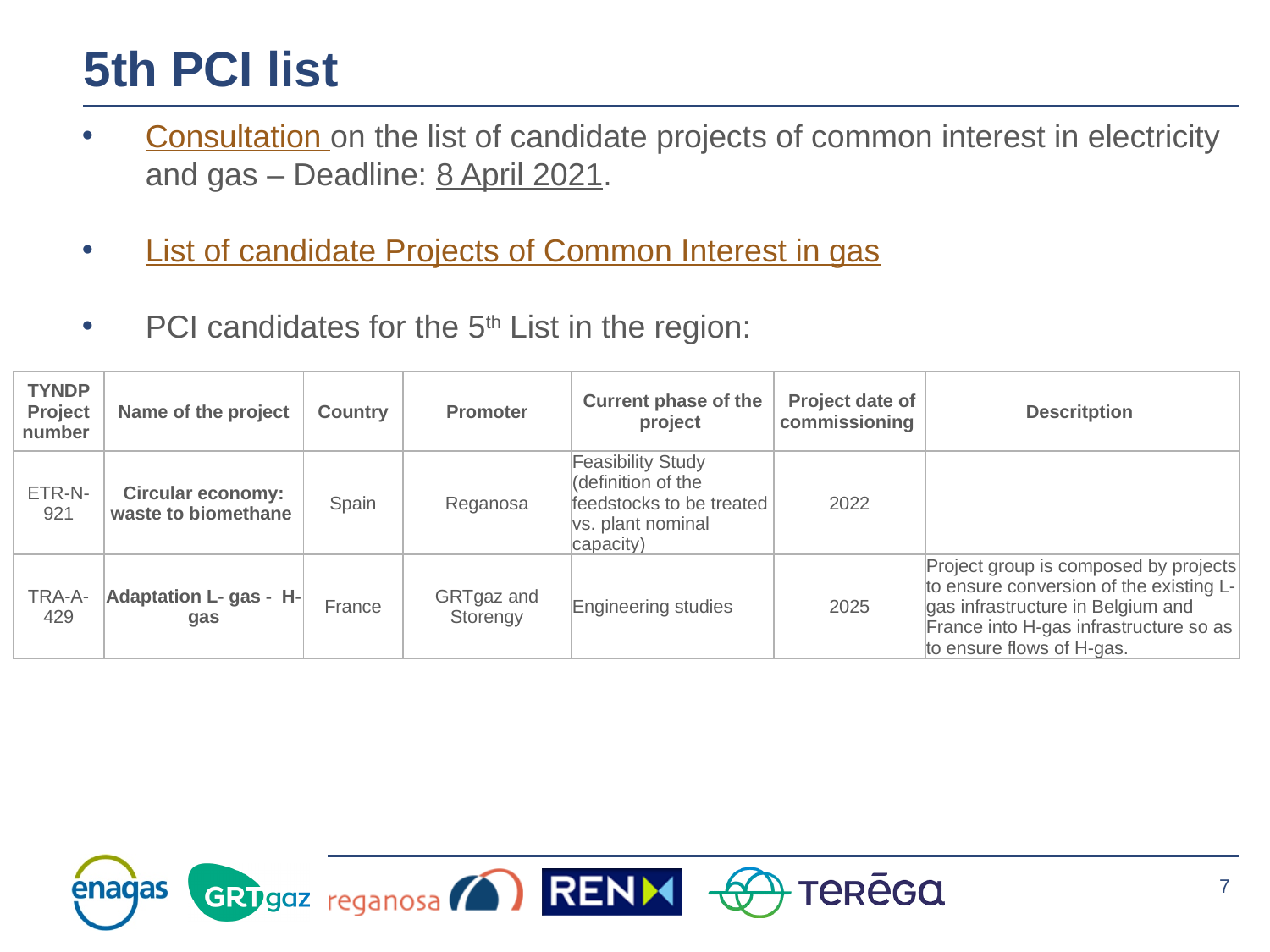

# 5th PCI list
Consultation on the list of candidate projects of common interest in electricity and gas – Deadline: 8 April 2021.

List of candidate Projects of Common Interest in gas

PCI candidates for the 5th List in the region:

| TYNDP Project number | Name of the project | Country | Promoter | Current phase of the project | Project date of commissioning | Descritption |
| --- | --- | --- | --- | --- | --- | --- |
| ETR-N-921 | Circular economy: waste to biomethane | Spain | Reganosa | Feasibility Study (definition of the feedstocks to be treated vs. plant nominal capacity) | 2022 |  |
| TRA-A-429 | Adaptation L- gas - H-gas | France | GRTgaz and Storengy | Engineering studies | 2025 | Project group is composed by projects to ensure conversion of the existing L-gas infrastructure in Belgium and France into H-gas infrastructure so as to ensure flows of H-gas. |